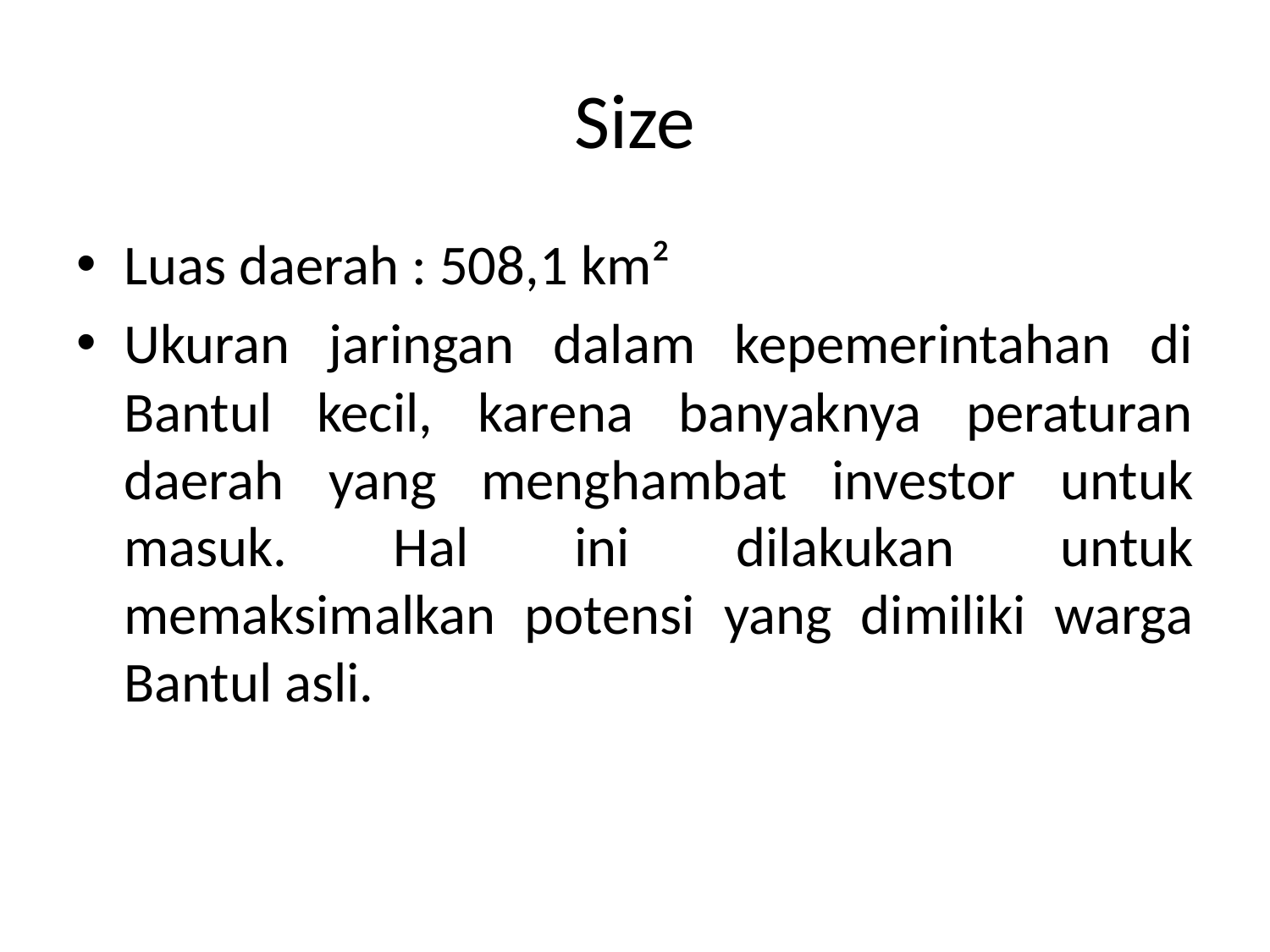

# Size
Luas daerah : 508,1 km²
Ukuran jaringan dalam kepemerintahan di Bantul kecil, karena banyaknya peraturan daerah yang menghambat investor untuk masuk. Hal ini dilakukan untuk memaksimalkan potensi yang dimiliki warga Bantul asli.